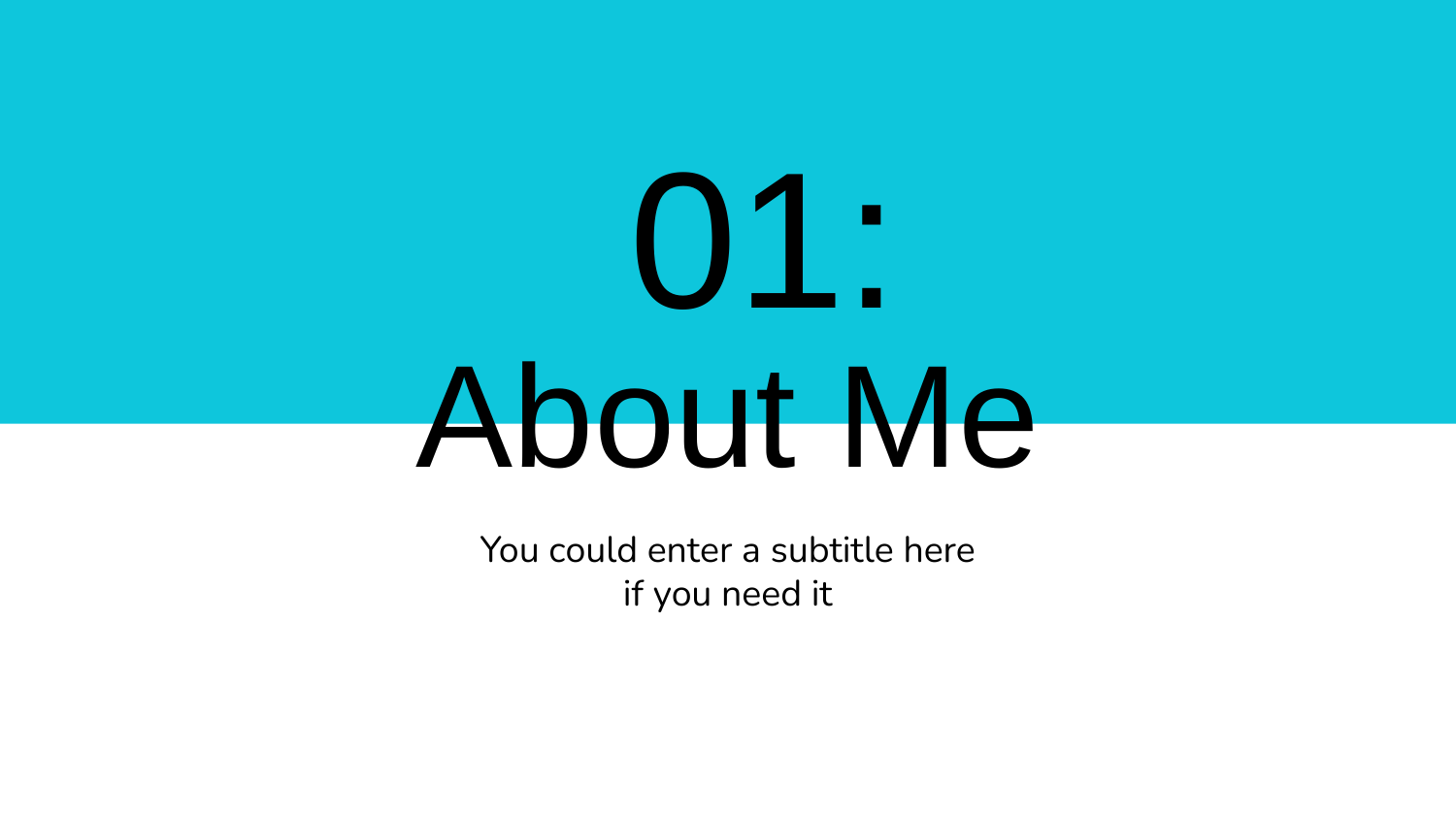

01:
# About Me
You could enter a subtitle here if you need it